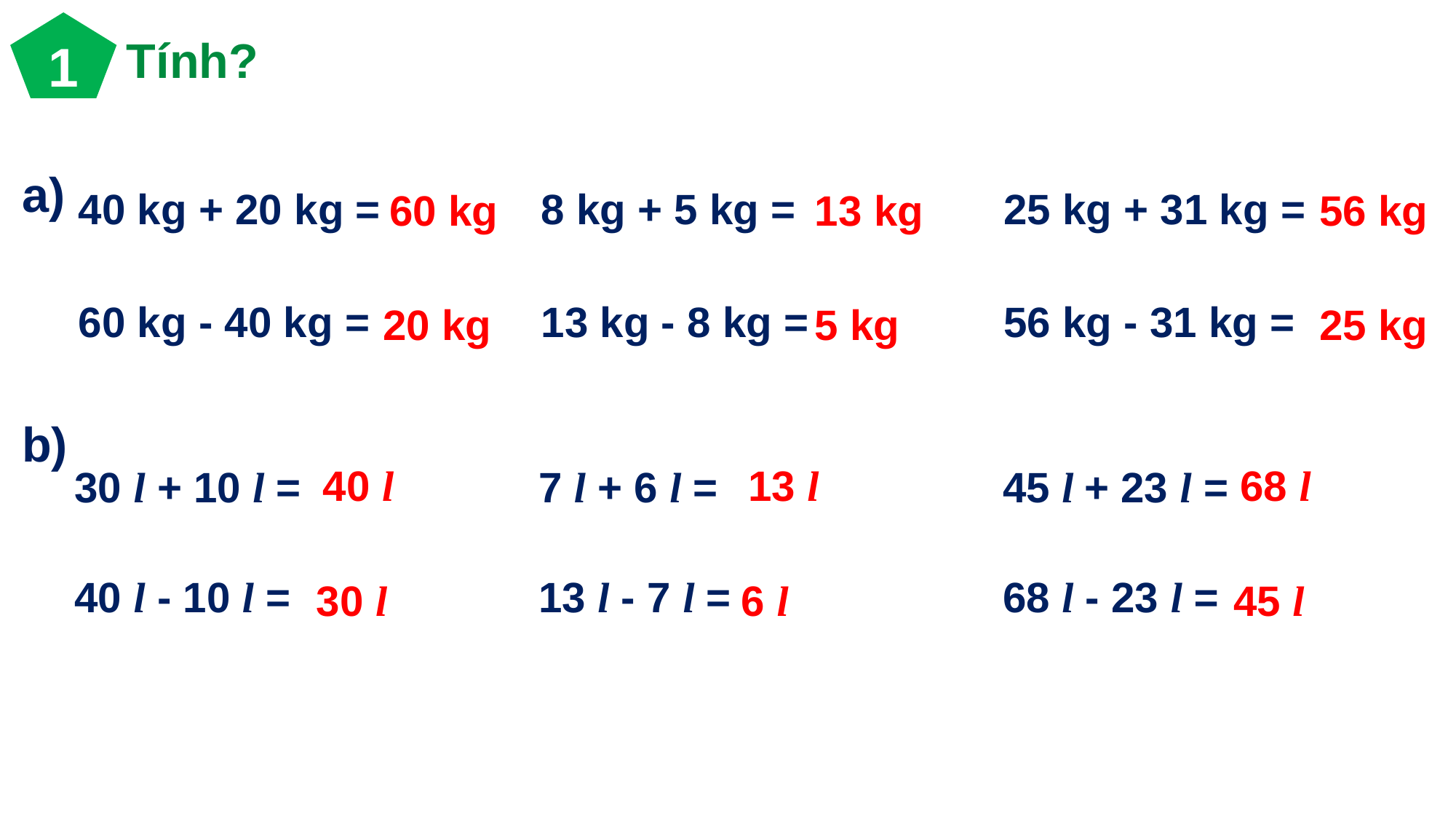

1
Tính?
a)
60 kg
13 kg
56 kg
| 40 kg + 20 kg = | 8 kg + 5 kg = | 25 kg + 31 kg = |
| --- | --- | --- |
| 60 kg - 40 kg = | 13 kg - 8 kg = | 56 kg - 31 kg = |
20 kg
5 kg
25 kg
b)
40 l
13 l
68 l
| 30 l + 10 l = | 7 l + 6 l = | 45 l + 23 l = |
| --- | --- | --- |
| 40 l - 10 l = | 13 l - 7 l = | 68 l - 23 l = |
30 l
6 l
45 l